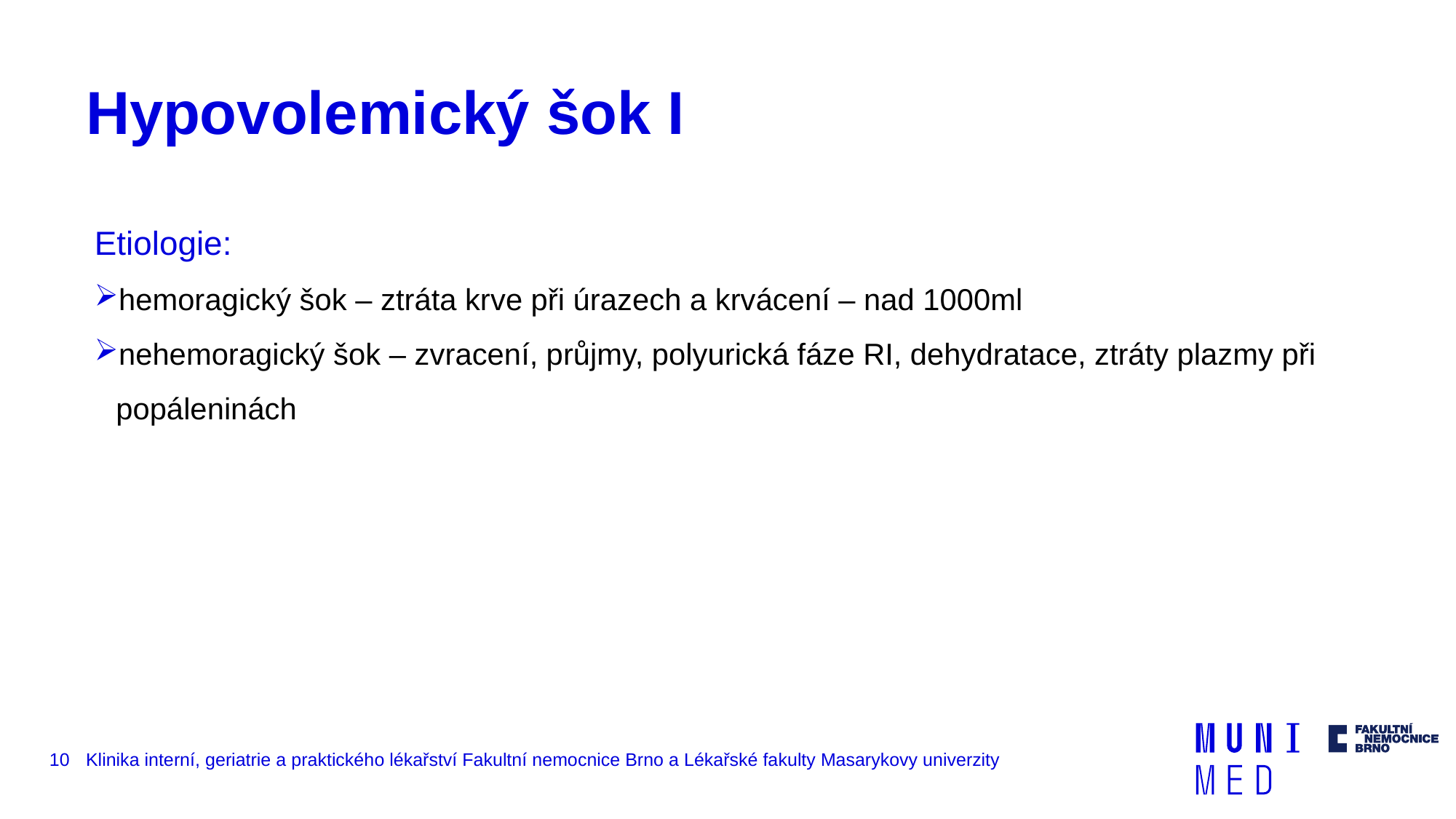

# Hypovolemický šok I
Etiologie:
hemoragický šok – ztráta krve při úrazech a krvácení – nad 1000ml
nehemoragický šok – zvracení, průjmy, polyurická fáze RI, dehydratace, ztráty plazmy při popáleninách
10
Klinika interní, geriatrie a praktického lékařství Fakultní nemocnice Brno a Lékařské fakulty Masarykovy univerzity